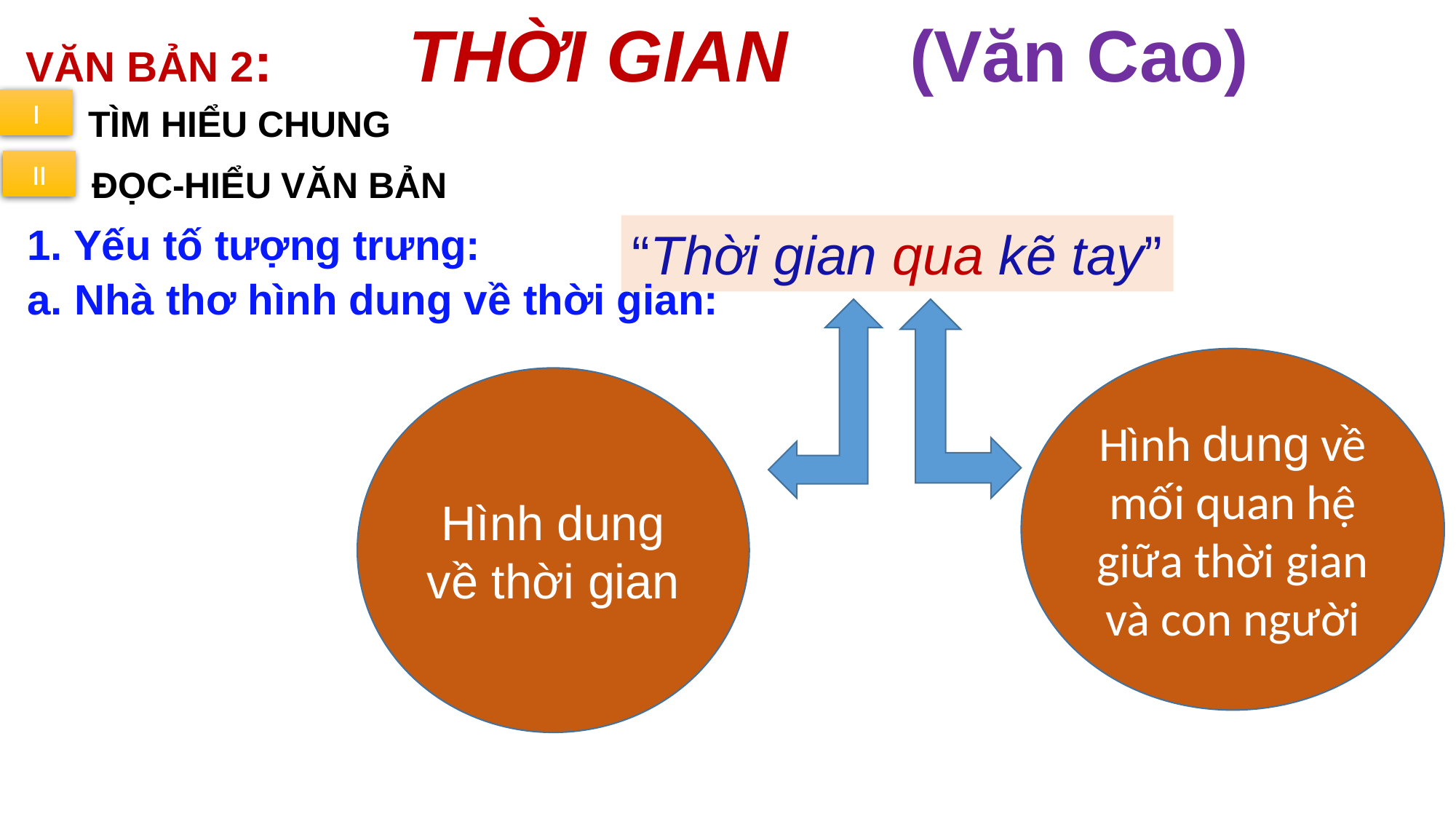

VĂN BẢN 2:         THỜI GIAN      (Văn Cao)
I
TÌM HIỂU CHUNG
II
ĐỌC-HIỂU VĂN BẢN
 1. Yếu tố tượng trưng:
“Thời gian qua kẽ tay”
 a. Nhà thơ hình dung về thời gian:

Hình dung về mối quan hệ giữa thời gian và con người
Hình dung về thời gian